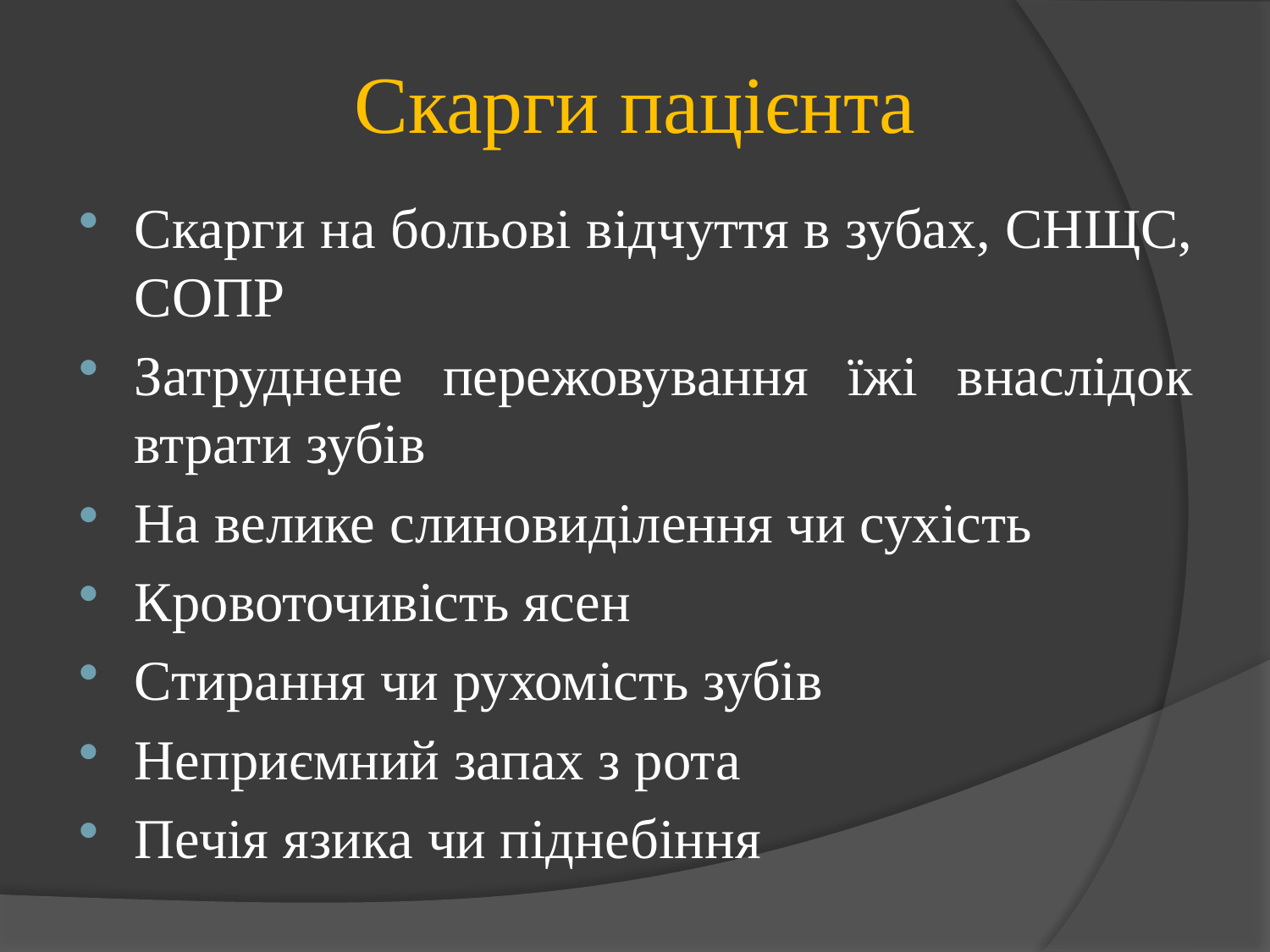

# Скарги пацієнта
Скарги на больові відчуття в зубах, СНЩС, СОПР
Затруднене пережовування їжі внаслідок втрати зубів
На велике слиновиділення чи сухість
Кровоточивість ясен
Стирання чи рухомість зубів
Неприємний запах з рота
Печія язика чи піднебіння